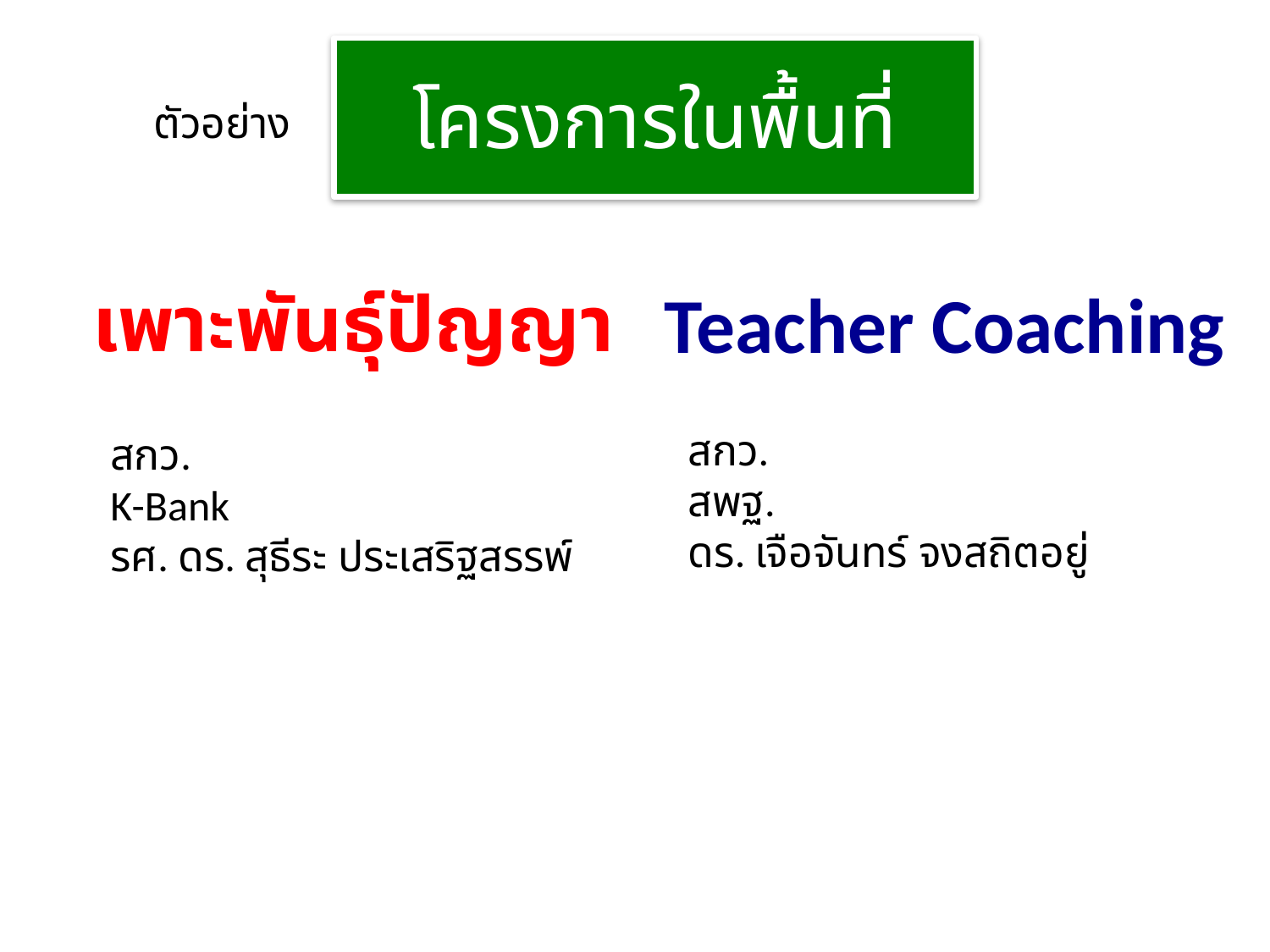

# โครงการในพื้นที่
ตัวอย่าง
เพาะพันธุ์ปัญญา
Teacher Coaching
สกว.
สพฐ.
ดร. เจือจันทร์ จงสถิตอยู่
สกว.
K-Bank
รศ. ดร. สุธีระ ประเสริฐสรรพ์